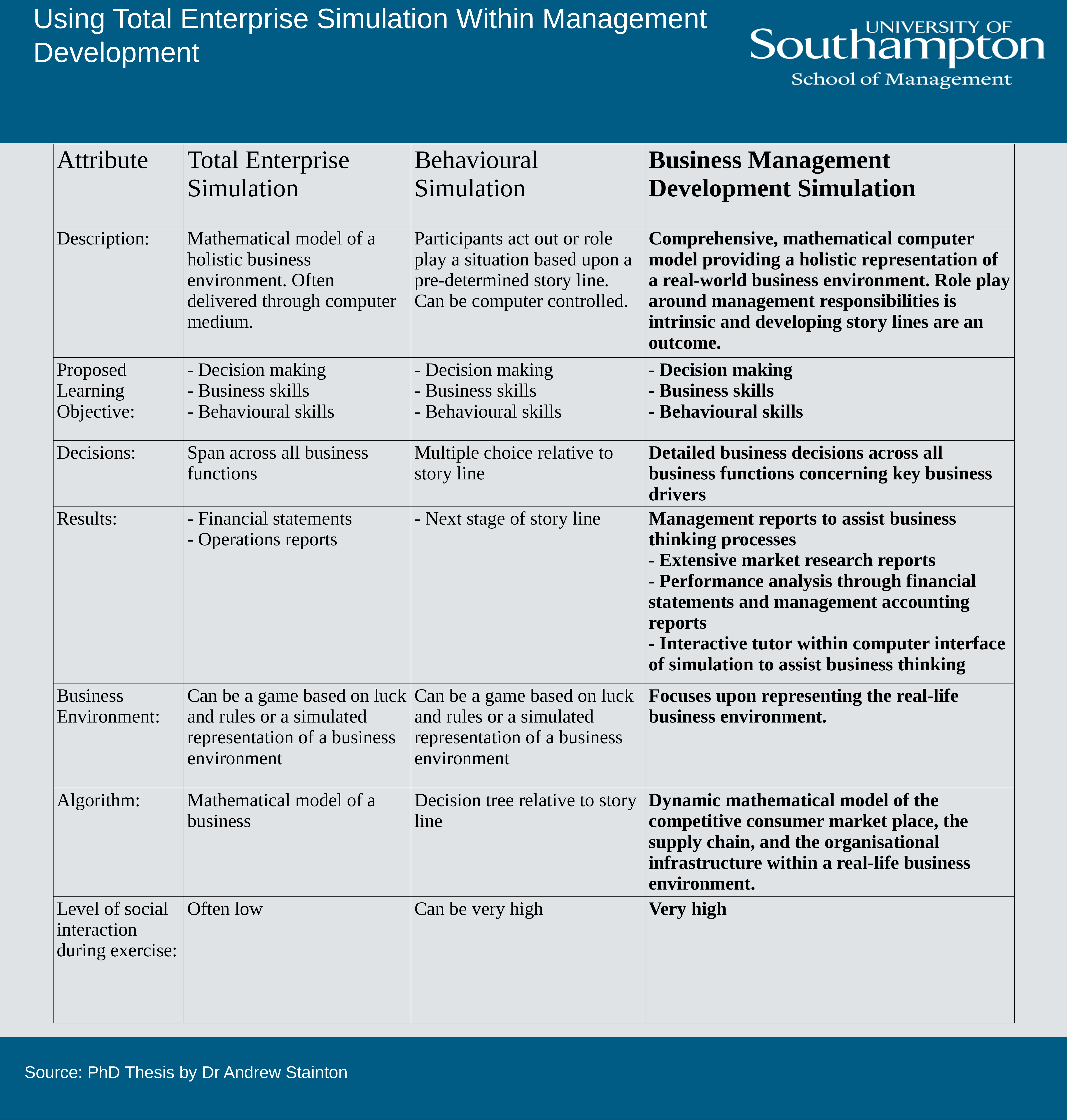

Using Total Enterprise Simulation Within Management Development
| Attribute | Total Enterprise Simulation | Behavioural Simulation | Business Management Development Simulation |
| --- | --- | --- | --- |
| Description: | Mathematical model of a holistic business environment. Often delivered through computer medium. | Participants act out or role play a situation based upon a pre-determined story line. Can be computer controlled. | Comprehensive, mathematical computer model providing a holistic representation of a real-world business environment. Role play around management responsibilities is intrinsic and developing story lines are an outcome. |
| Proposed Learning Objective: | - Decision making - Business skills - Behavioural skills | - Decision making - Business skills - Behavioural skills | - Decision making - Business skills - Behavioural skills |
| Decisions: | Span across all business functions | Multiple choice relative to story line | Detailed business decisions across all business functions concerning key business drivers |
| Results: | - Financial statements - Operations reports | - Next stage of story line | Management reports to assist business thinking processes - Extensive market research reports - Performance analysis through financial statements and management accounting reports - Interactive tutor within computer interface of simulation to assist business thinking |
| Business Environment: | Can be a game based on luck and rules or a simulated representation of a business environment | Can be a game based on luck and rules or a simulated representation of a business environment | Focuses upon representing the real-life business environment. |
| Algorithm: | Mathematical model of a business | Decision tree relative to story line | Dynamic mathematical model of the competitive consumer market place, the supply chain, and the organisational infrastructure within a real-life business environment. |
| Level of social interaction during exercise: | Often low | Can be very high | Very high |
Source: PhD Thesis by Dr Andrew Stainton